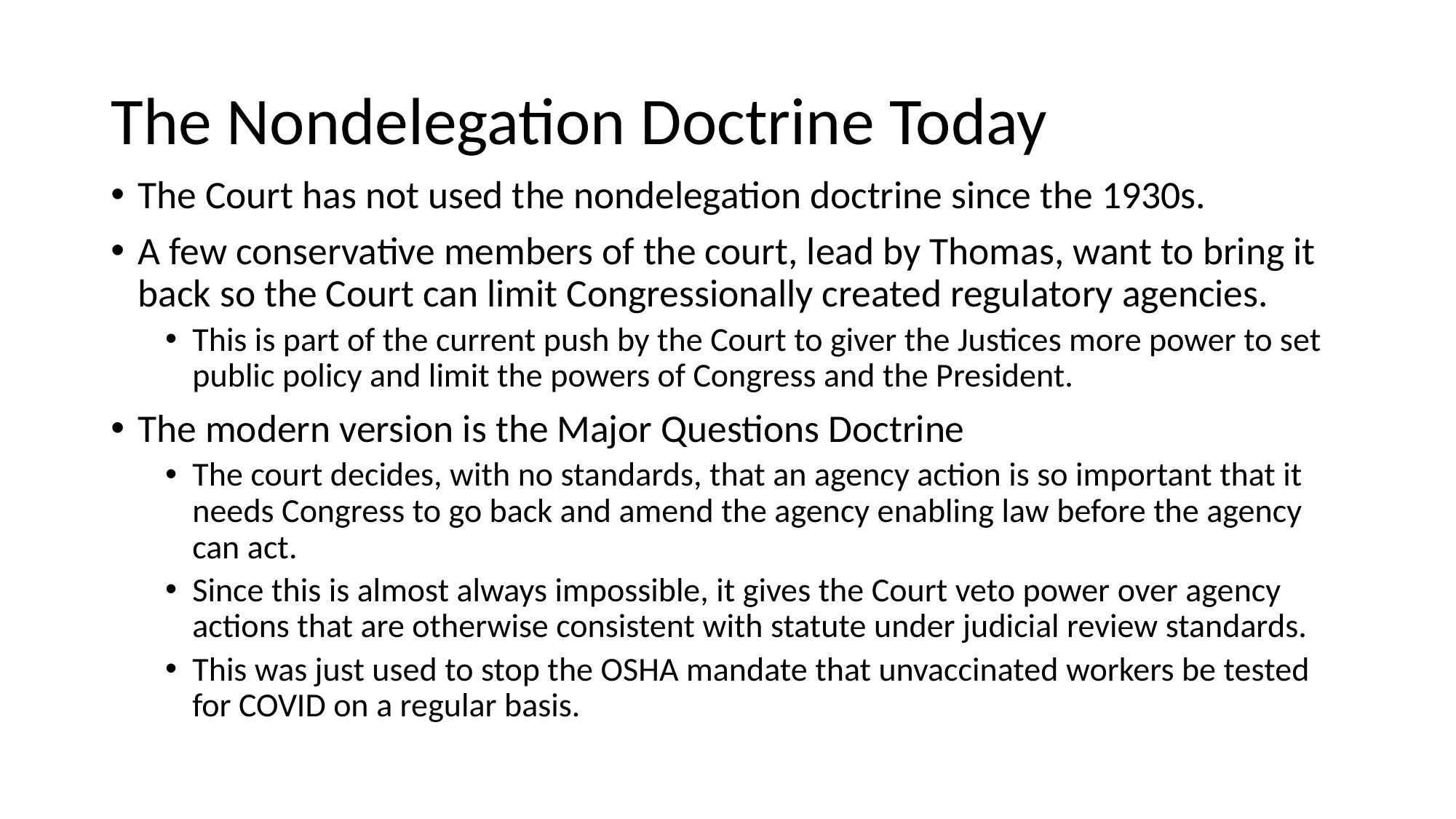

# The Nondelegation Doctrine Today
The Court has not used the nondelegation doctrine since the 1930s.
A few conservative members of the court, lead by Thomas, want to bring it back so the Court can limit Congressionally created regulatory agencies.
This is part of the current push by the Court to giver the Justices more power to set public policy and limit the powers of Congress and the President.
The modern version is the Major Questions Doctrine
The court decides, with no standards, that an agency action is so important that it needs Congress to go back and amend the agency enabling law before the agency can act.
Since this is almost always impossible, it gives the Court veto power over agency actions that are otherwise consistent with statute under judicial review standards.
This was just used to stop the OSHA mandate that unvaccinated workers be tested for COVID on a regular basis.